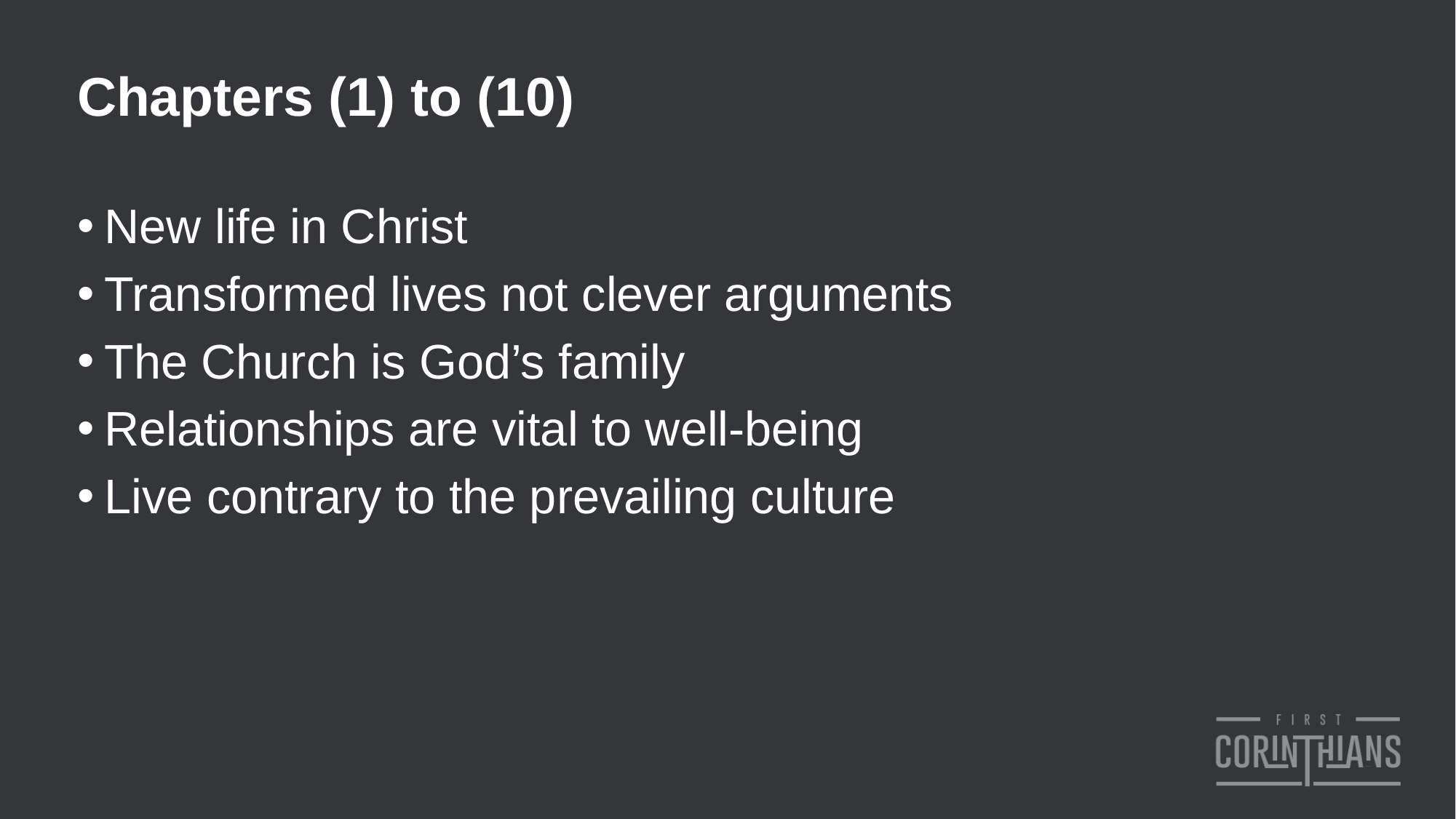

Chapters (1) to (10)
New life in Christ
Transformed lives not clever arguments
The Church is God’s family
Relationships are vital to well-being
Live contrary to the prevailing culture